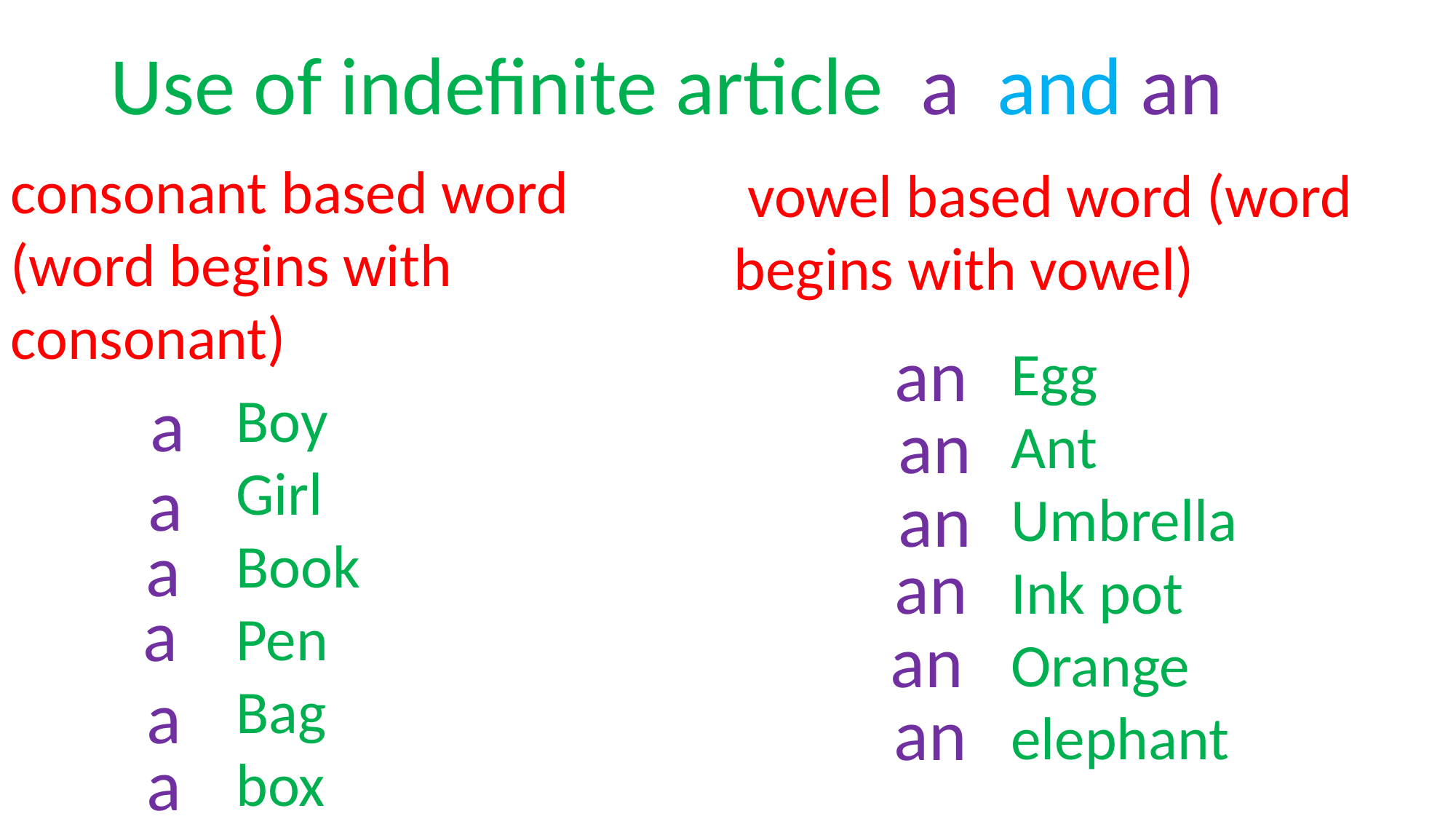

Use of indefinite article  a  and an
consonant based word (word begins with consonant)
 vowel based word (word begins with vowel)
an
Egg
Ant
Umbrella
Ink pot
Orange
elephant
a
Boy
Girl
Book
Pen
Bag
box
an
a
an
a
an
a
an
a
an
a